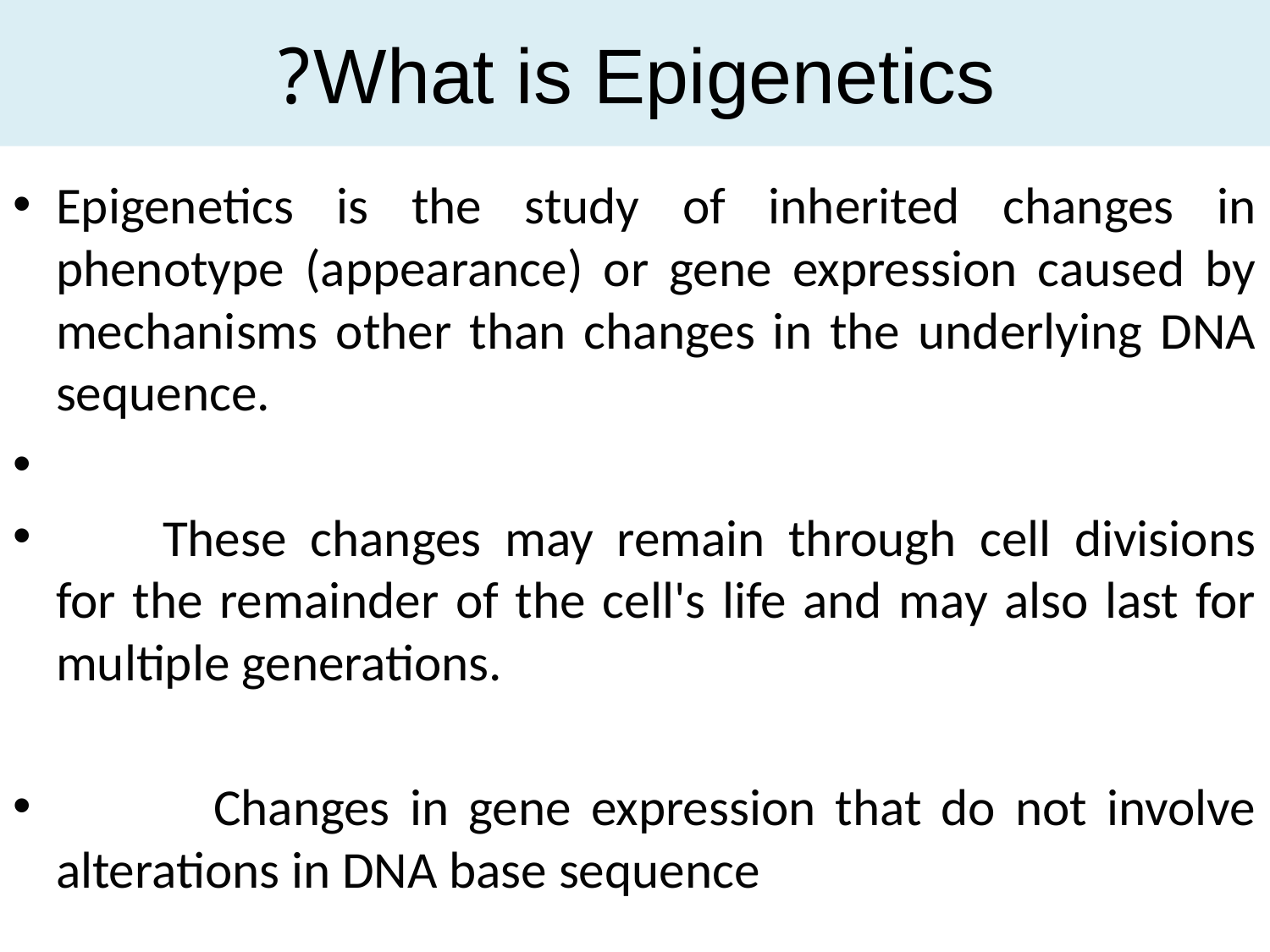

# What is Epigenetics?
Epigenetics is the study of inherited changes in phenotype (appearance) or gene expression caused by mechanisms other than changes in the underlying DNA sequence.

	These changes may remain through cell divisions for the remainder of the cell's life and may also last for multiple generations.

        Changes in gene expression that do not involve alterations in DNA base sequence